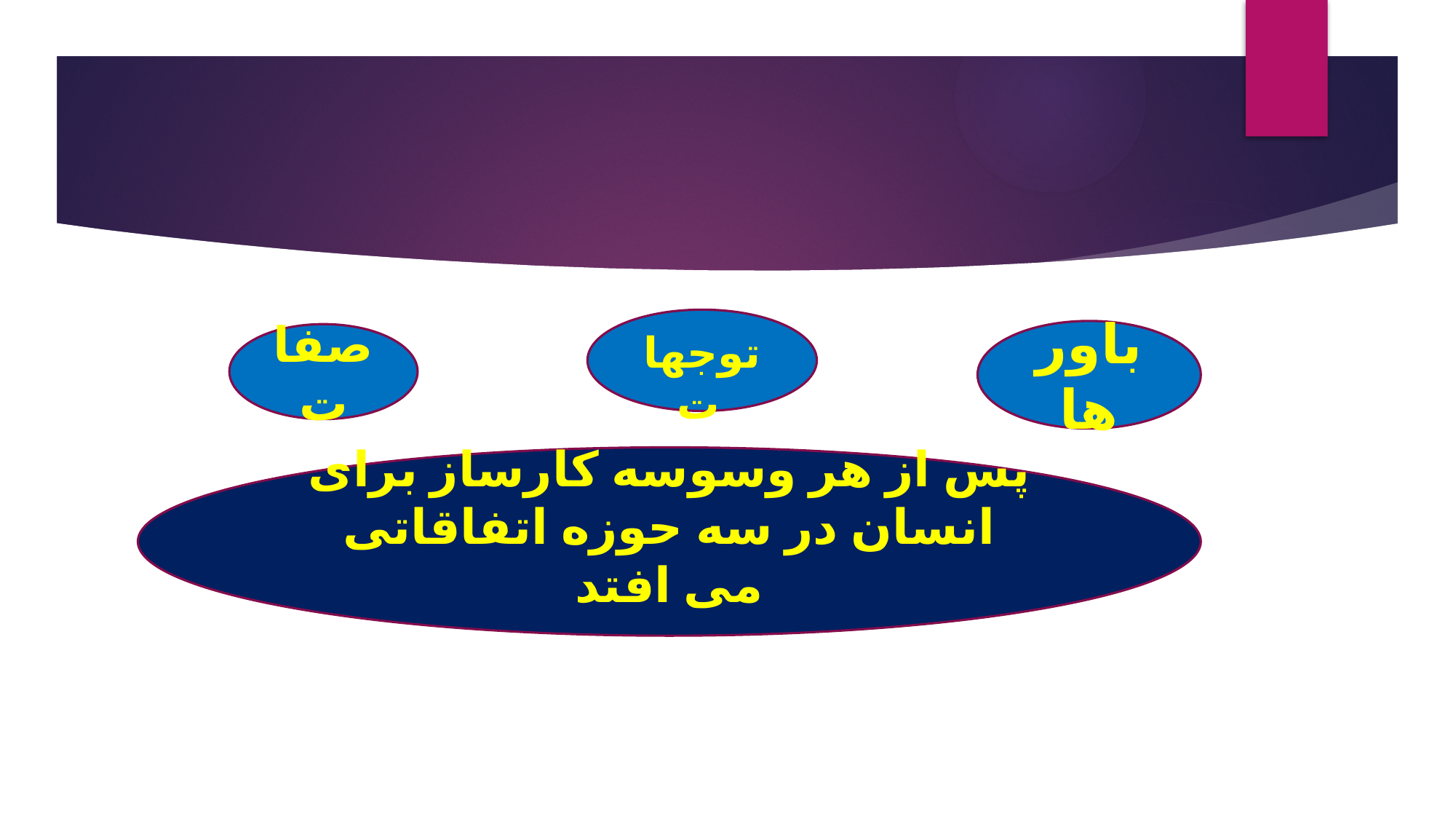

#

 توجهات
باورها

صفات

پس از هر وسوسه کارساز برای انسان در سه حوزه اتفاقاتی می افتد